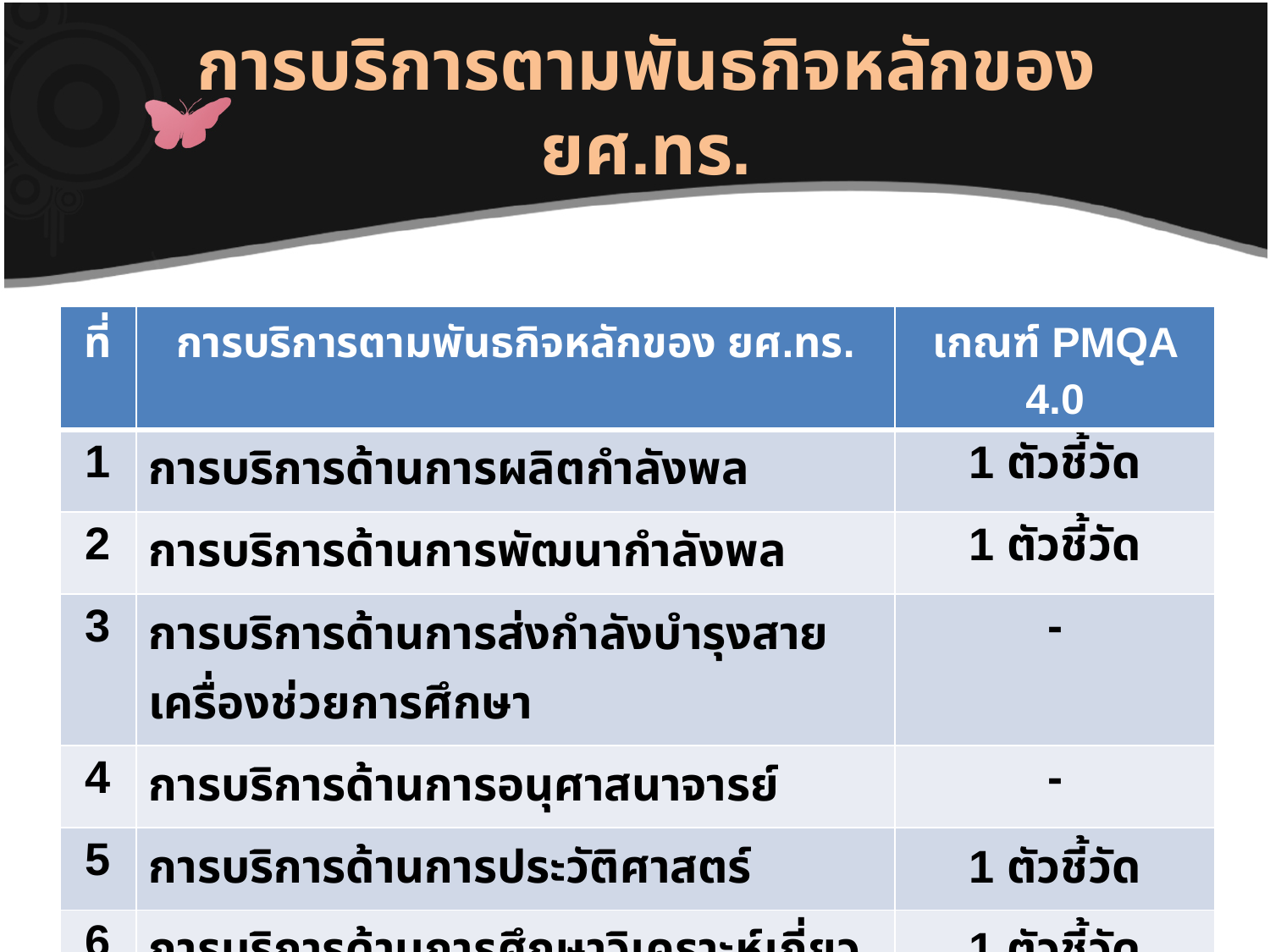

# การบริการตามพันธกิจหลักของ ยศ.ทร.
| ที่ | การบริการตามพันธกิจหลักของ ยศ.ทร. | เกณฑ์ PMQA 4.0 |
| --- | --- | --- |
| 1 | การบริการด้านการผลิตกำลังพล | 1 ตัวชี้วัด |
| 2 | การบริการด้านการพัฒนากำลังพล | 1 ตัวชี้วัด |
| 3 | การบริการด้านการส่งกำลังบำรุงสายเครื่องช่วยการศึกษา | - |
| 4 | การบริการด้านการอนุศาสนาจารย์ | - |
| 5 | การบริการด้านการประวัติศาสตร์ | 1 ตัวชี้วัด |
| 6 | การบริการด้านการศึกษาวิเคราะห์เกี่ยวกับยุทธศาสตร์และการสงครามทางเรือ | 1 ตัวชี้วัด |
14/07/63
น.อ.หญิง ชมภู พัฒนพงษ์ นปก.ฯ ช่วยราชการ .ยศ.ทร. โทร.53659
5